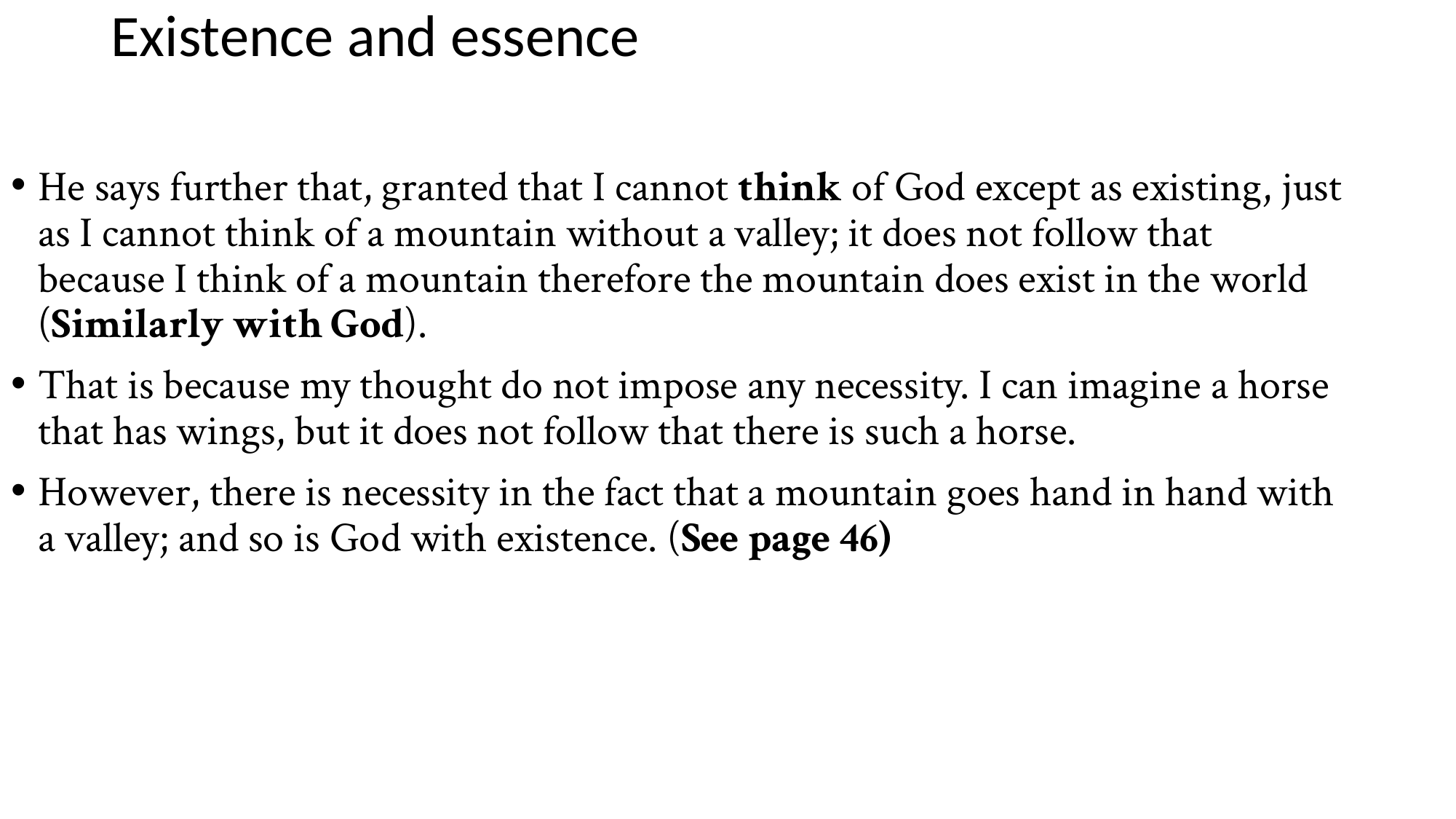

# Existence and essence

He says further that, granted that I cannot think of God except as existing, just as I cannot think of a mountain without a valley; it does not follow that because I think of a mountain therefore the mountain does exist in the world (Similarly with God).
That is because my thought do not impose any necessity. I can imagine a horse that has wings, but it does not follow that there is such a horse.
However, there is necessity in the fact that a mountain goes hand in hand with a valley; and so is God with existence. (See page 46)